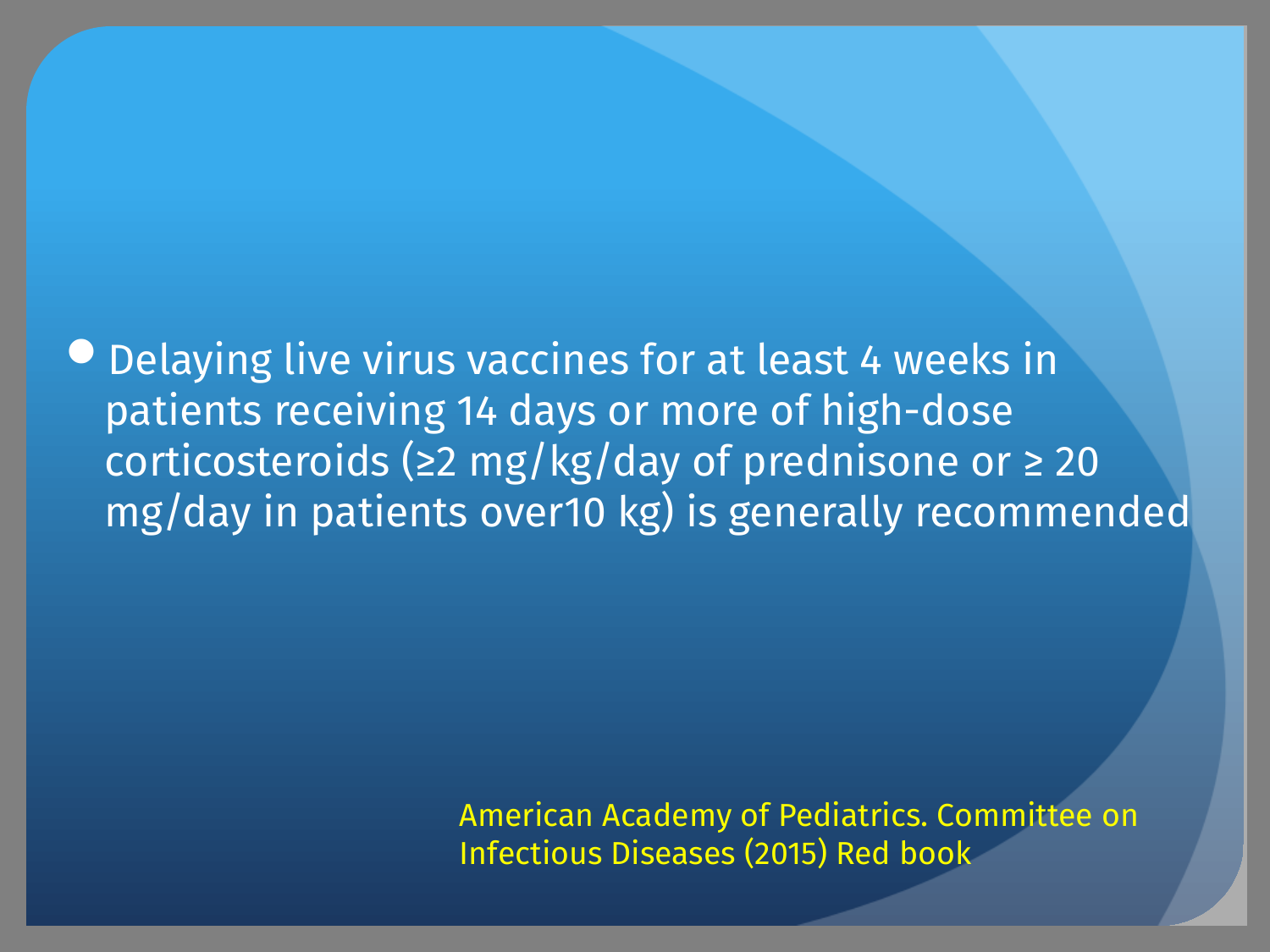

#
Delaying live virus vaccines for at least 4 weeks in patients receiving 14 days or more of high-dose corticosteroids (≥2 mg/kg/day of prednisone or ≥ 20 mg/day in patients over10 kg) is generally recommended
American Academy of Pediatrics. Committee on Infectious Diseases (2015) Red book